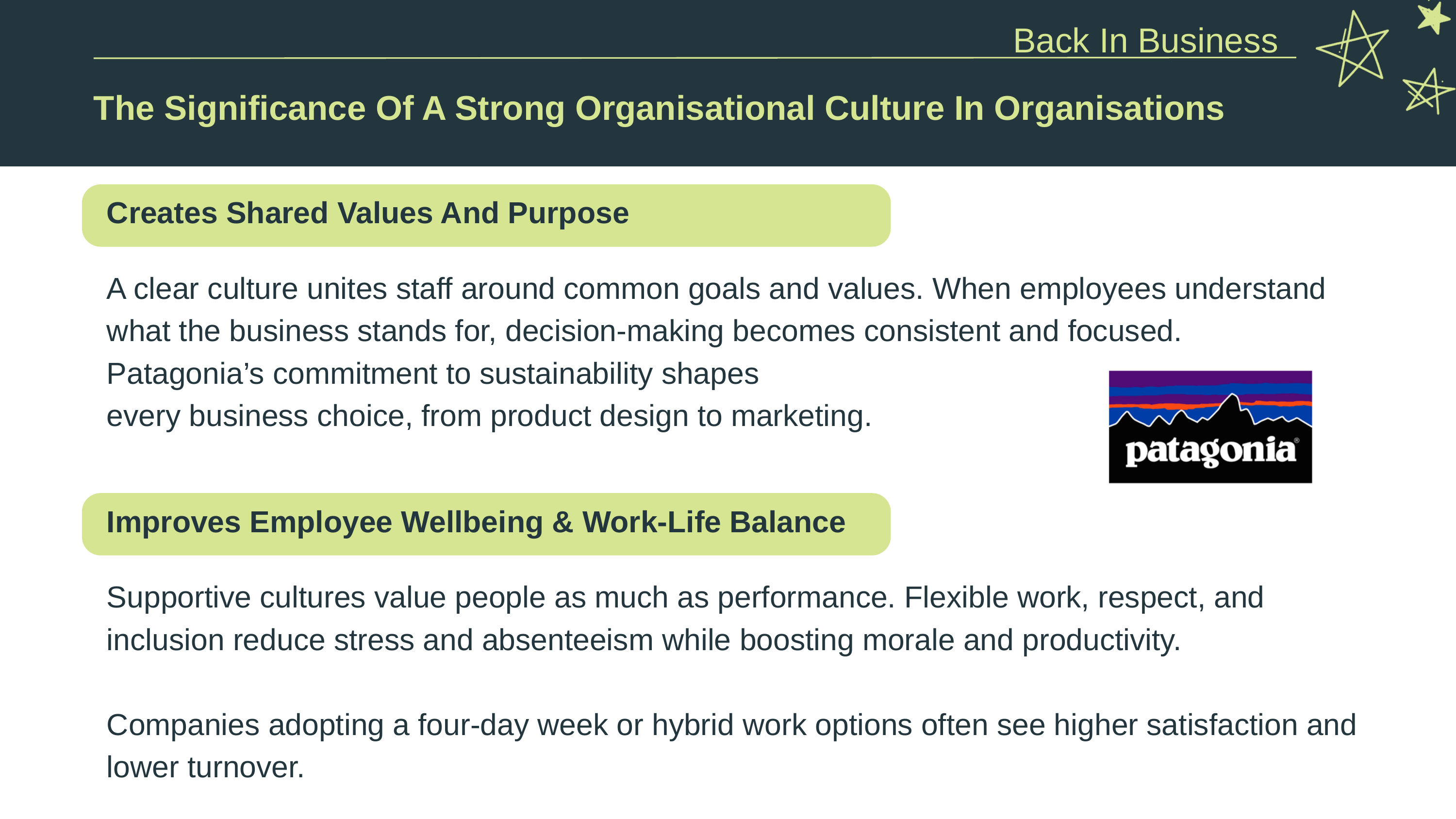

Back In Business

The Significance Of A Strong Organisational Culture In Organisations

Creates Shared Values And Purpose
A clear culture unites staff around common goals and values. When employees understand what the business stands for, decision-making becomes consistent and focused.
Patagonia’s commitment to sustainability shapes
every business choice, from product design to marketing.

Improves Employee Wellbeing & Work-Life Balance
Supportive cultures value people as much as performance. Flexible work, respect, and inclusion reduce stress and absenteeism while boosting morale and productivity.

Companies adopting a four-day week or hybrid work options often see higher satisfaction and lower turnover.